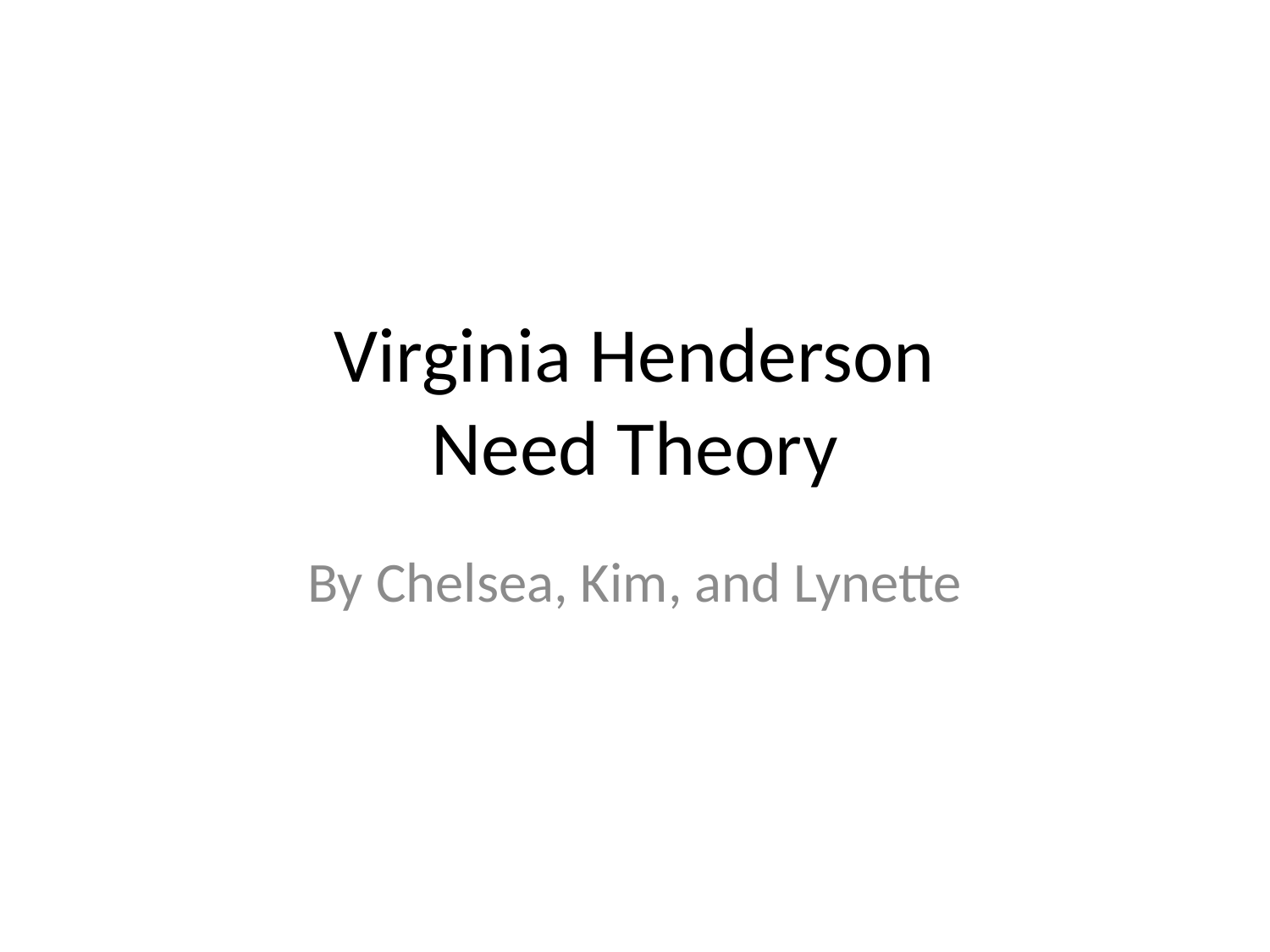

# Virginia Henderson Need Theory
By Chelsea, Kim, and Lynette